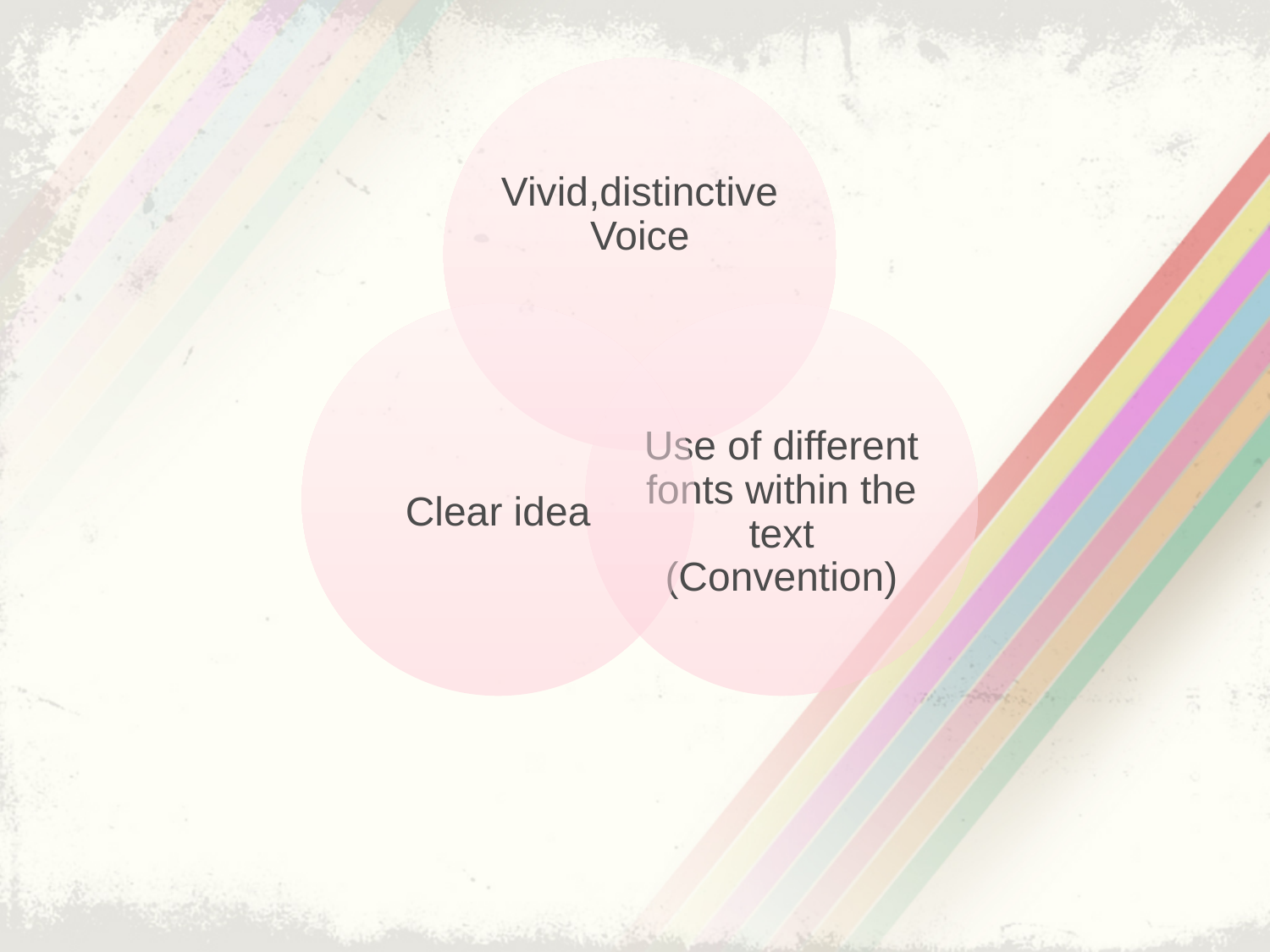

Vivid,distinctive Voice
Use of different fonts within the text (Convention)
Clear idea